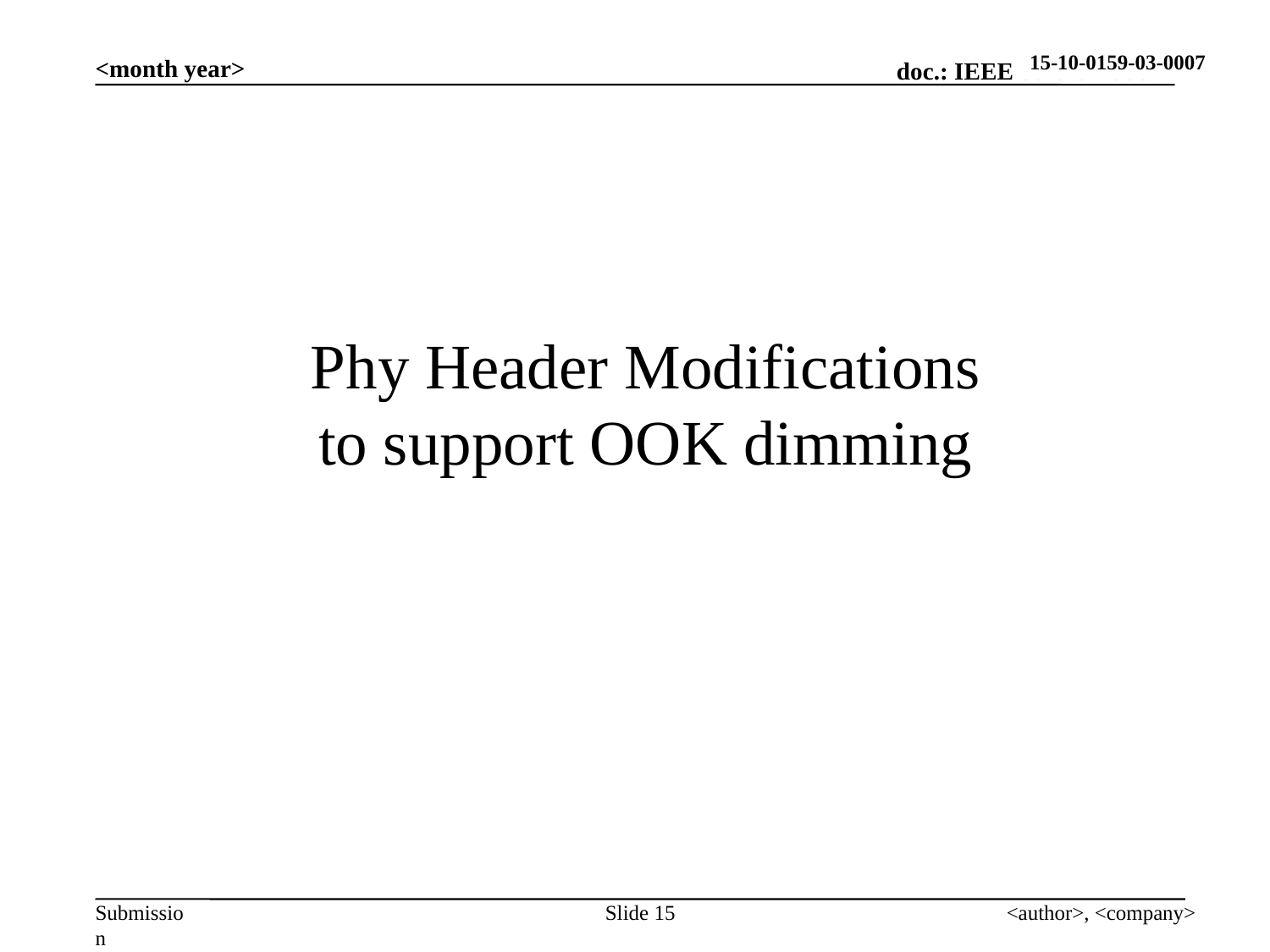

<month year>
# Phy Header Modifications to support OOK dimming
Slide 15
<author>, <company>